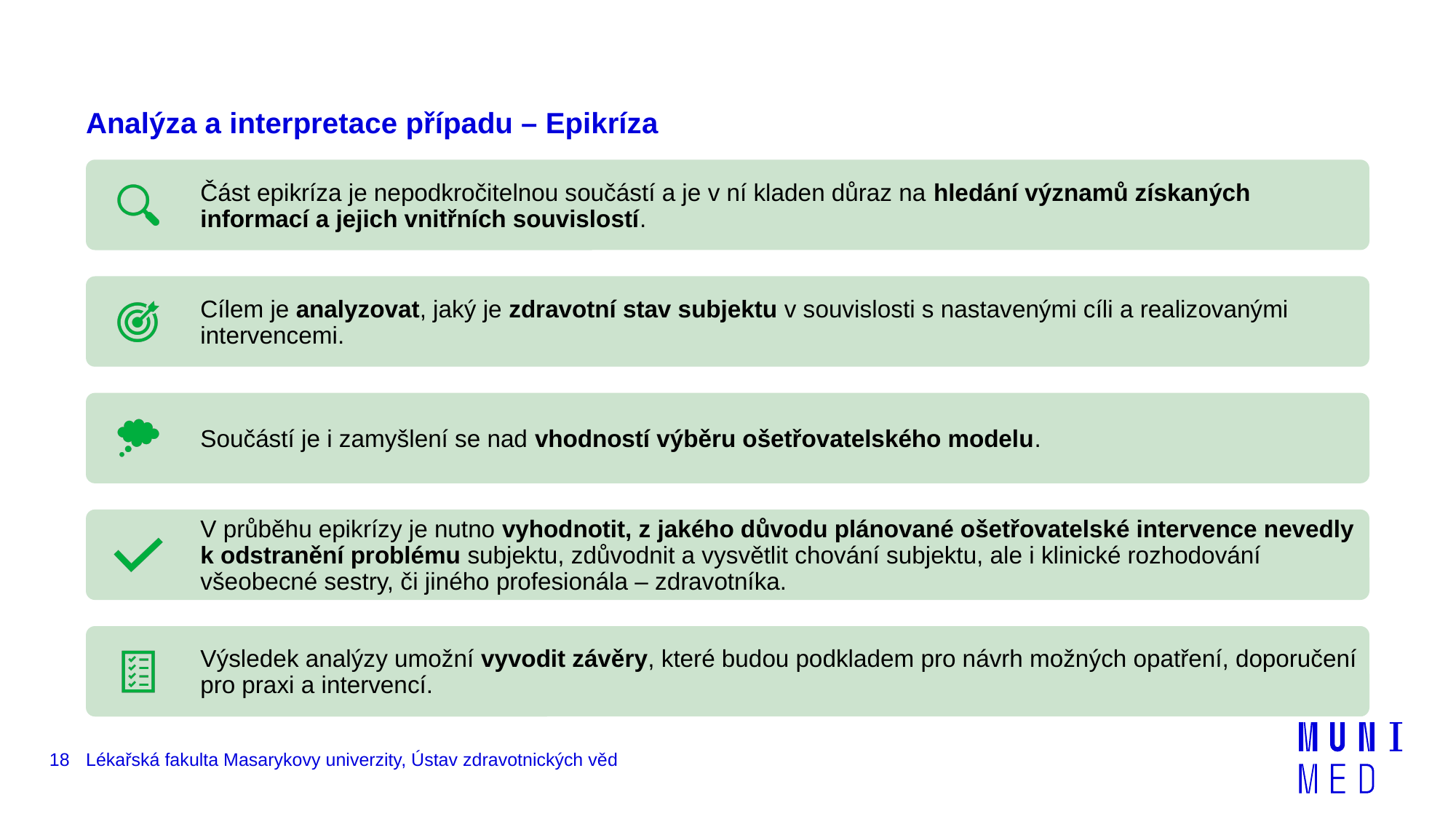

# Analýza a interpretace případu – Epikríza
Část epikríza je nepodkročitelnou součástí a je v ní kladen důraz na hledání významů získaných informací a jejich vnitřních souvislostí.
Cílem je analyzovat, jaký je zdravotní stav subjektu v souvislosti s nastavenými cíli a realizovanými intervencemi.
Součástí je i zamyšlení se nad vhodností výběru ošetřovatelského modelu.
V průběhu epikrízy je nutno vyhodnotit, z jakého důvodu plánované ošetřovatelské intervence nevedly k odstranění problému subjektu, zdůvodnit a vysvětlit chování subjektu, ale i klinické rozhodování všeobecné sestry, či jiného profesionála – zdravotníka.
Výsledek analýzy umožní vyvodit závěry, které budou podkladem pro návrh možných opatření, doporučení pro praxi a intervencí.
18
Lékařská fakulta Masarykovy univerzity, Ústav zdravotnických věd